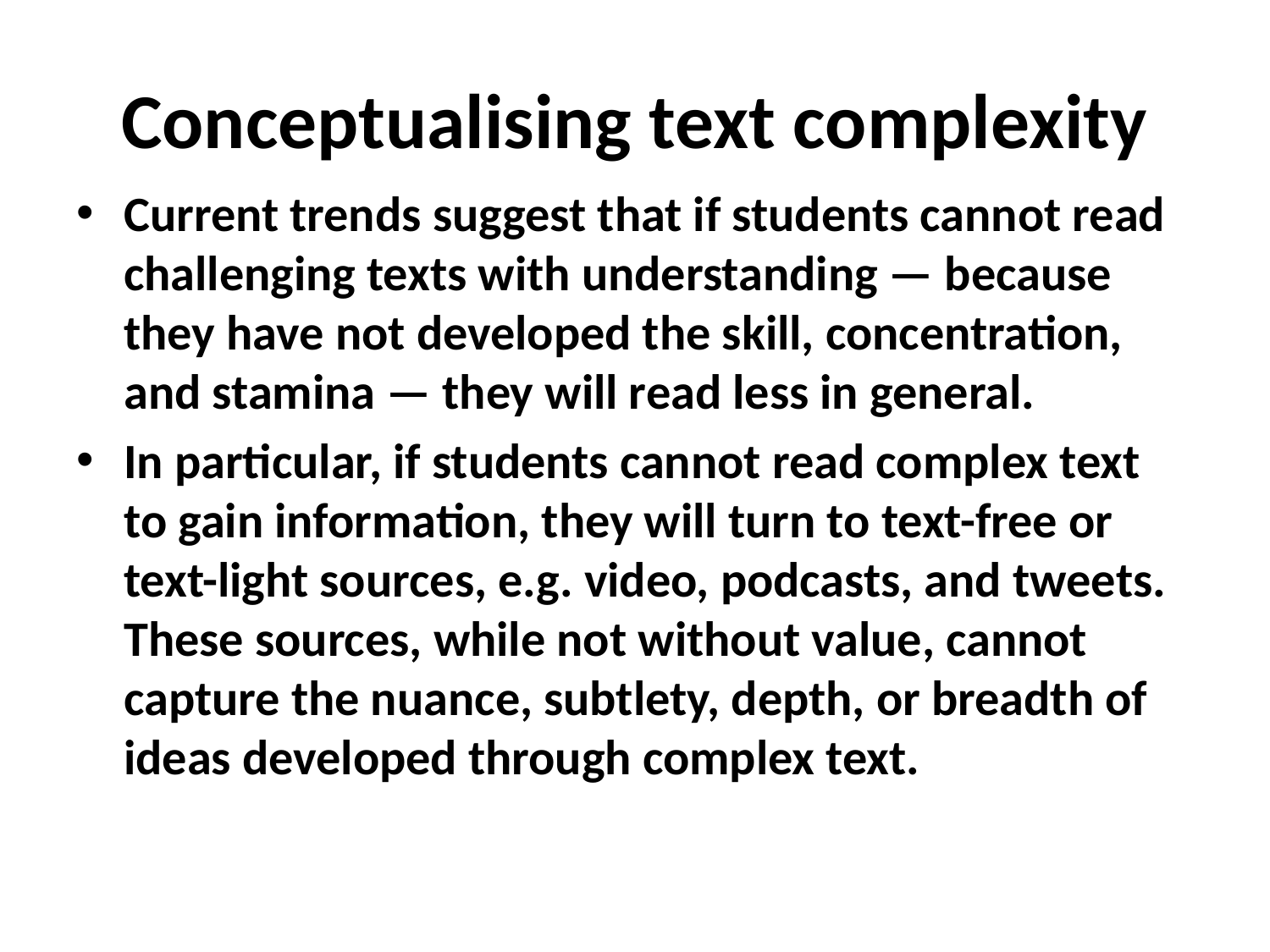

# Conceptualising text complexity
Current trends suggest that if students cannot read challenging texts with understanding — because they have not developed the skill, concentration, and stamina — they will read less in general.
In particular, if students cannot read complex text to gain information, they will turn to text-free or text-light sources, e.g. video, podcasts, and tweets. These sources, while not without value, cannot capture the nuance, subtlety, depth, or breadth of ideas developed through complex text.